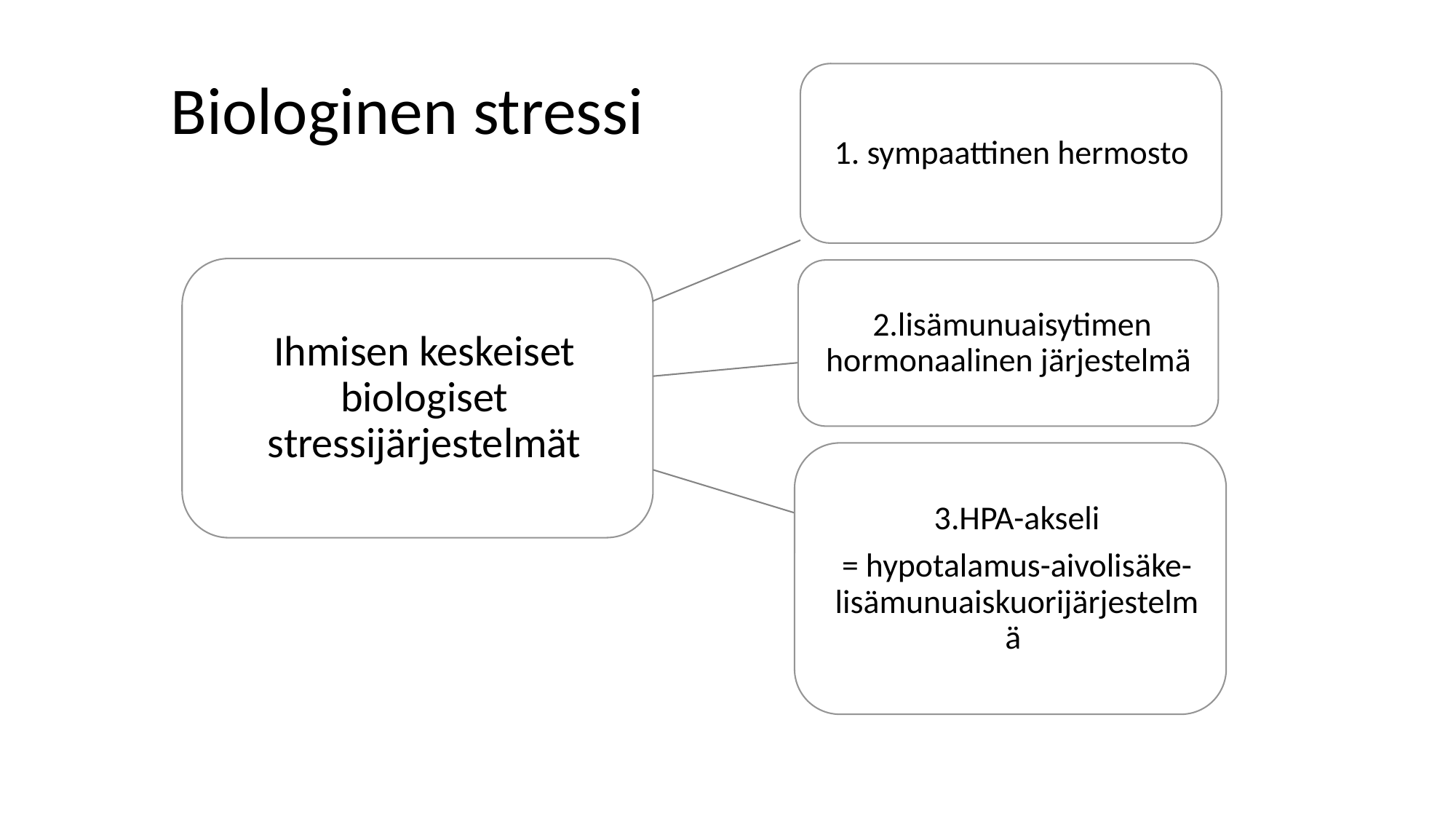

Ihmisen keskeiset biologiset stressijärjestelmät
1. sympaattinen hermosto
2.lisämunuaisytimen hormonaalinen järjestelmä
3.HPA-akseli
= hypotalamus-aivolisäke-lisämunuaiskuorijärjestelmä
# Biologinen stressi